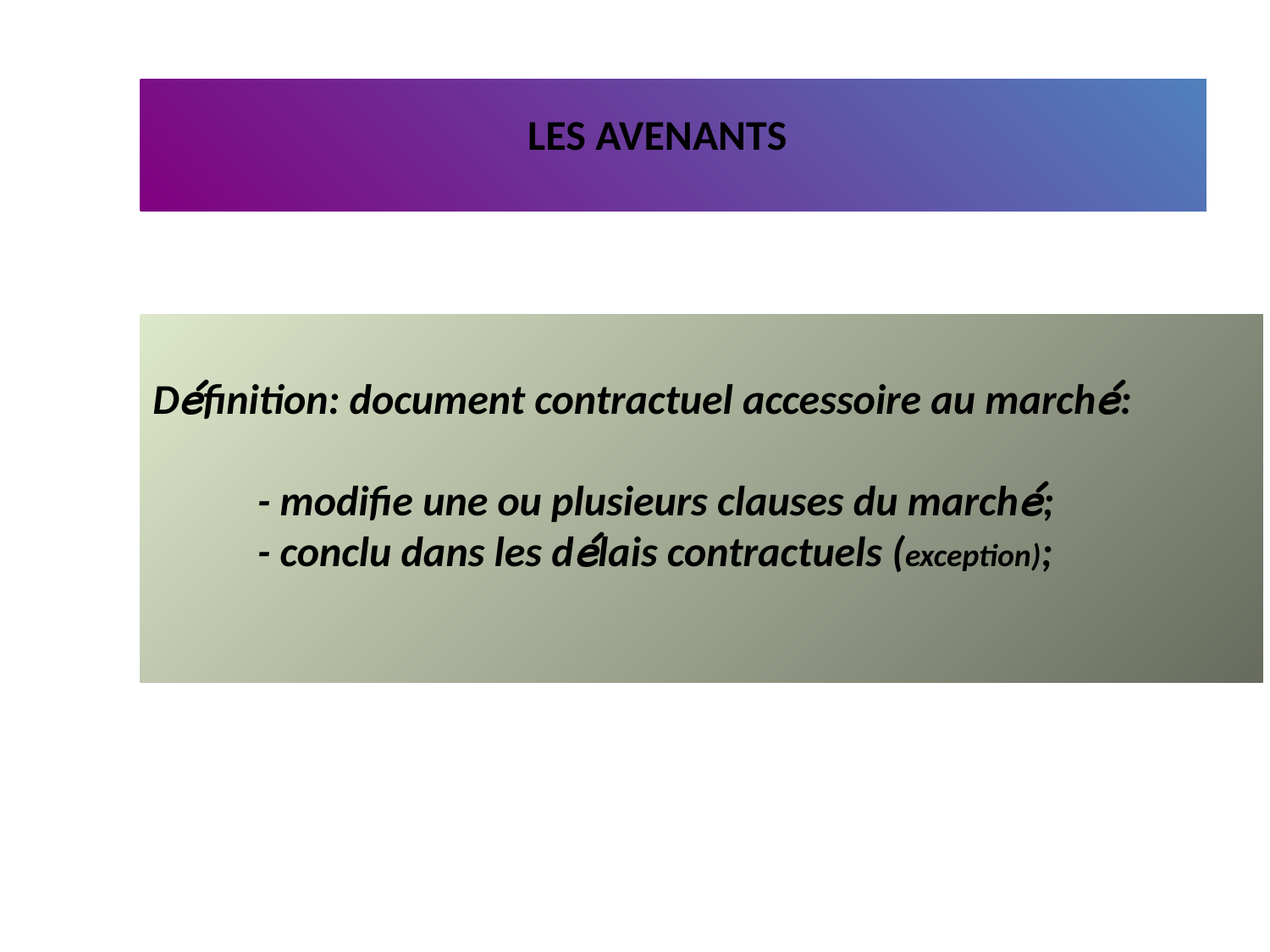

# LES AVENANTS

Définition: document contractuel accessoire au marché:

           - modifie une ou plusieurs clauses du marché;
           - conclu dans les délais contractuels (exception);